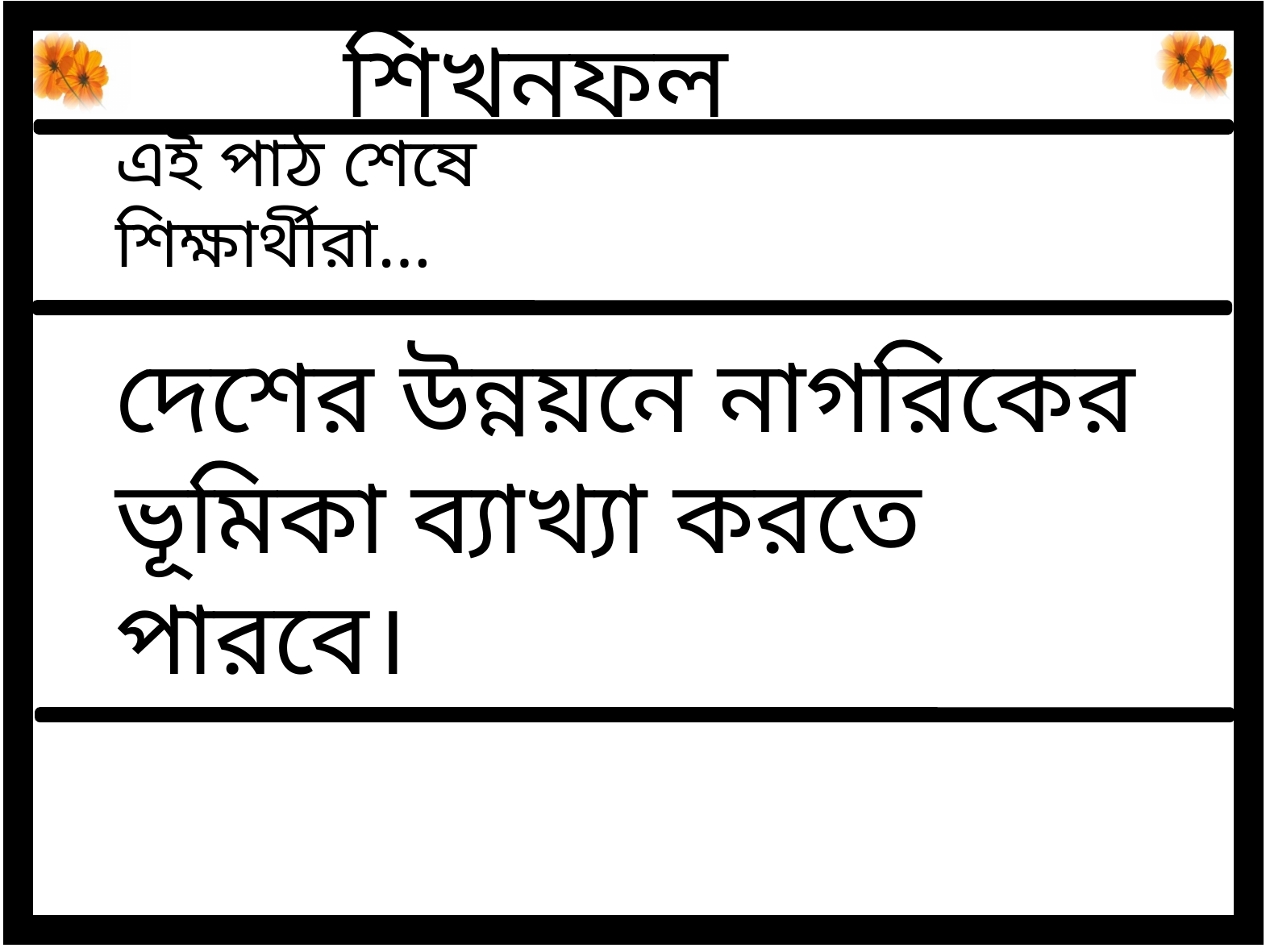

শিখনফল
এই পাঠ শেষে শিক্ষার্থীরা…

দেশের উন্নয়নে নাগরিকের ভূমিকা ব্যাখ্যা করতে পারবে।